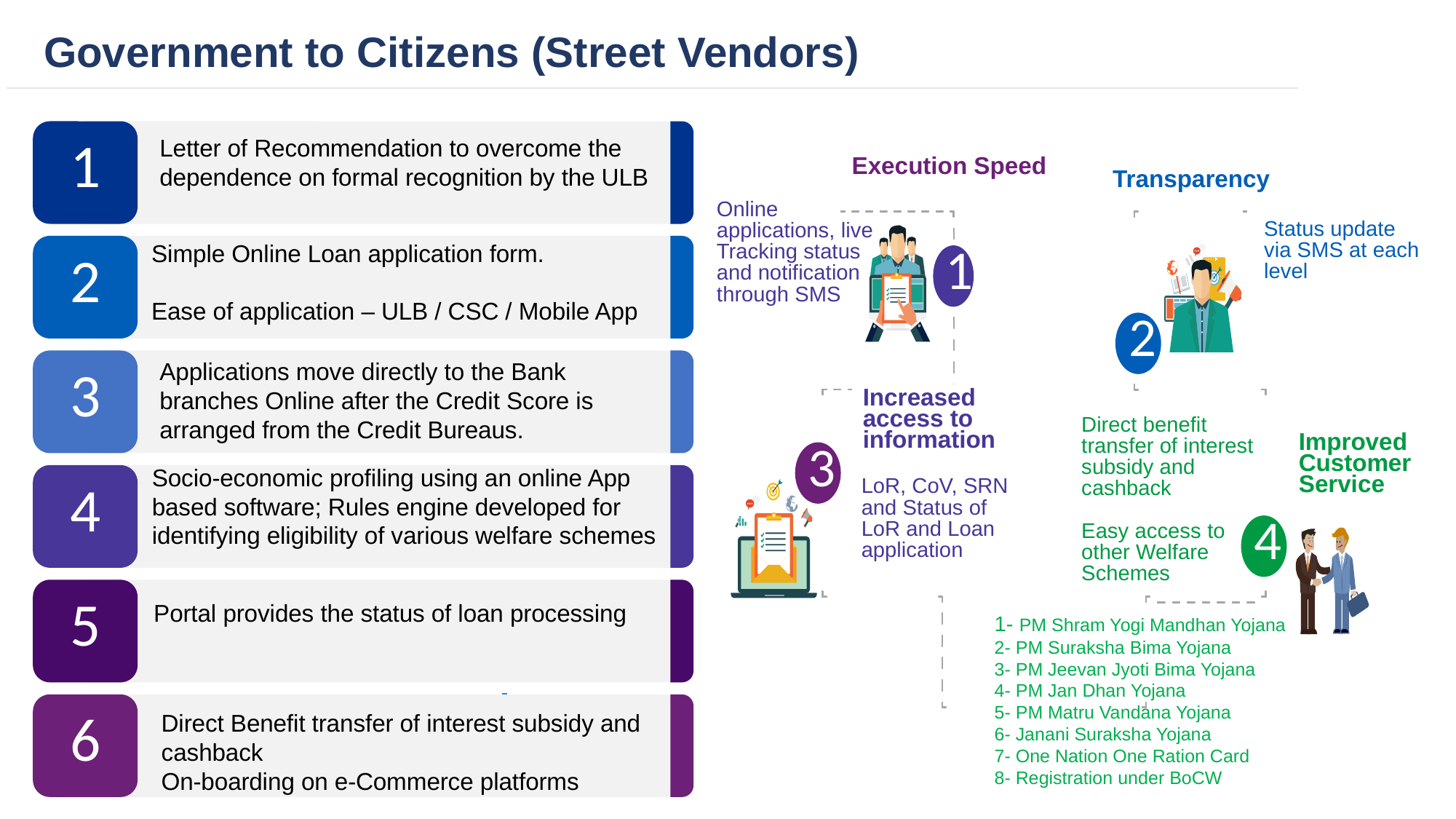

# Government to Citizens (Street Vendors)
Government to Business

Execution Speed
Transparency
Online applications, live
Tracking status and notification through SMS

Status update via SMS at each level

.

1
2
Increased access to information
Direct benefit transfer of interest subsidy and cashback

Easy access to other Welfare Schemes
Improved Customer Service
3
LoR, CoV, SRN and Status of LoR and Loan application

4

1

Letter of Recommendation to overcome the dependence on formal recognition by the ULB

2

Simple Online Loan application form.

Ease of application – ULB / CSC / Mobile App
.

3

Applications move directly to the Bank branches Online after the Credit Score is arranged from the Credit Bureaus.

Socio-economic profiling using an online App based software; Rules engine developed for identifying eligibility of various welfare schemes

4

5

Portal provides the status of loan processing

6

Direct Benefit transfer of interest subsidy and cashback
On-boarding on e-Commerce platforms

Government to Business

1- PM Shram Yogi Mandhan Yojana
2- PM Suraksha Bima Yojana
3- PM Jeevan Jyoti Bima Yojana
4- PM Jan Dhan Yojana
5- PM Matru Vandana Yojana
6- Janani Suraksha Yojana
7- One Nation One Ration Card
8- Registration under BoCW
.